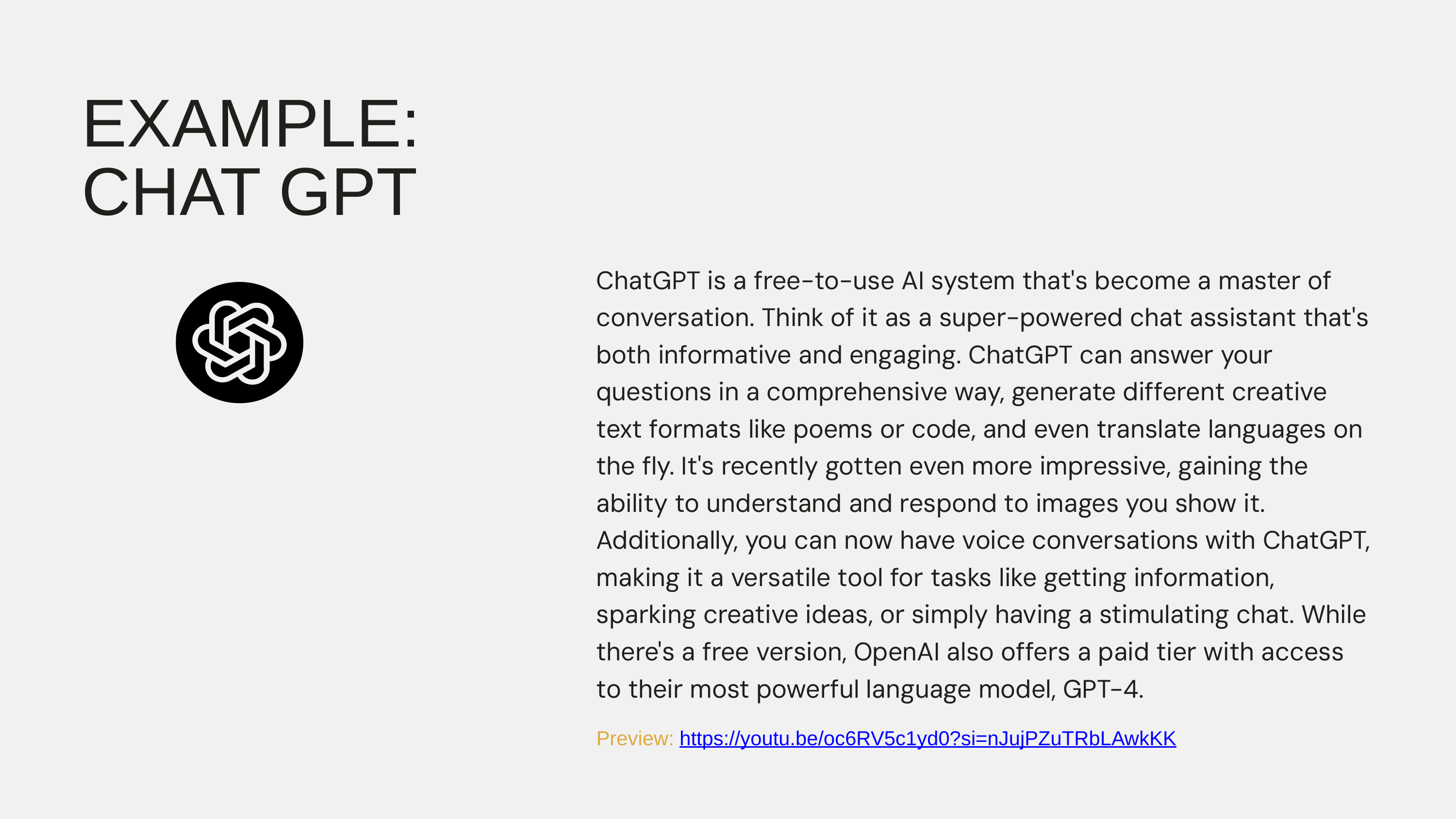

EXAMPLE: CHAT GPT
ChatGPT is a free-to-use AI system that's become a master of conversation. Think of it as a super-powered chat assistant that's both informative and engaging. ChatGPT can answer your questions in a comprehensive way, generate different creative text formats like poems or code, and even translate languages on the fly. It's recently gotten even more impressive, gaining the ability to understand and respond to images you show it. Additionally, you can now have voice conversations with ChatGPT, making it a versatile tool for tasks like getting information, sparking creative ideas, or simply having a stimulating chat. While there's a free version, OpenAI also offers a paid tier with access to their most powerful language model, GPT-4.

Preview: https://youtu.be/oc6RV5c1yd0?si=nJujPZuTRbLAwkKK